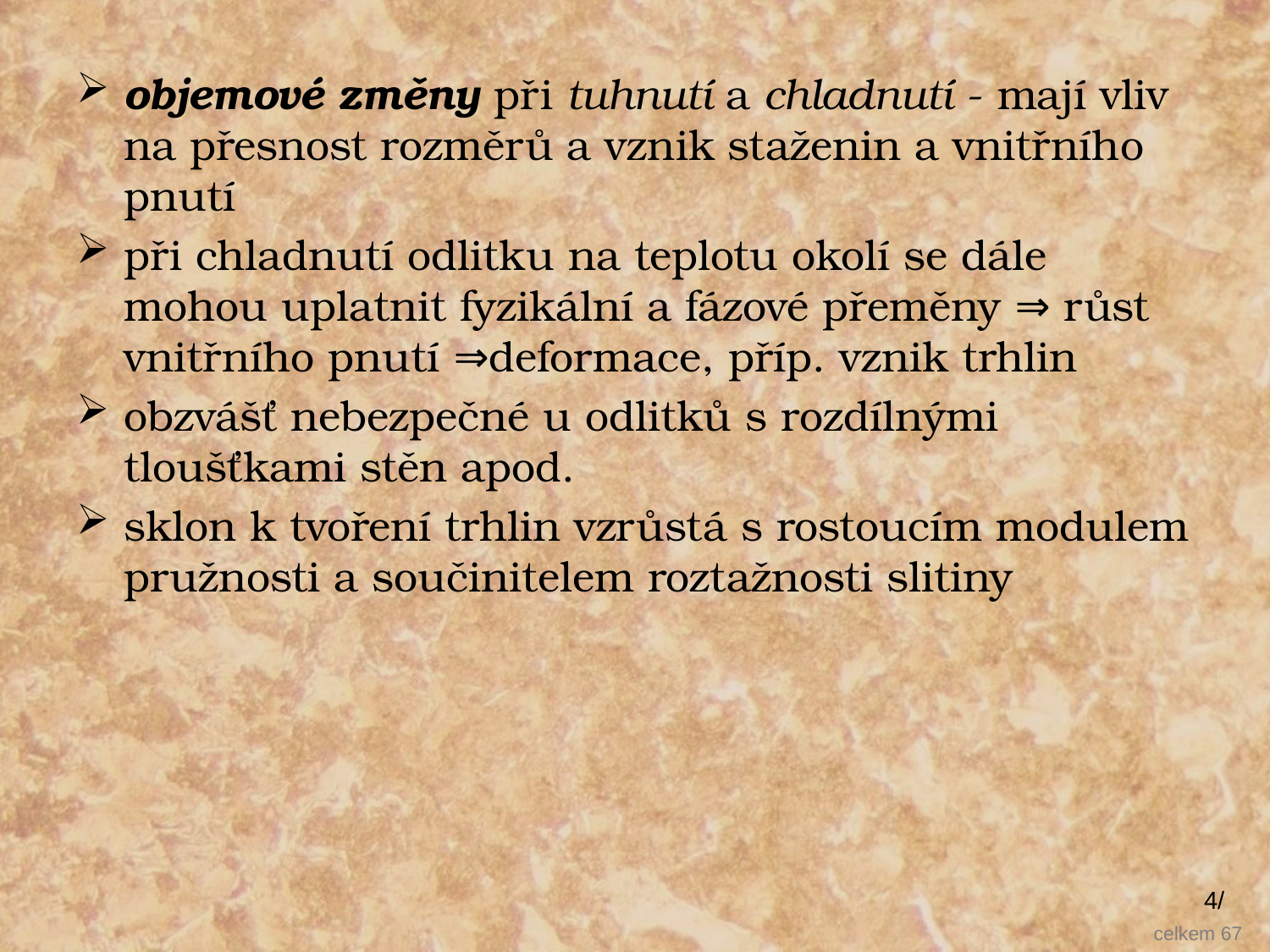

objemové změny při tuhnutí a chladnutí - mají vliv na přesnost rozměrů a vznik staženin a vnitřního pnutí
při chladnutí odlitku na teplotu okolí se dále mohou uplatnit fyzikální a fázové přeměny ⇒ růst vnitřního pnutí ⇒deformace, příp. vznik trhlin
obzvášť nebezpečné u odlitků s rozdílnými tloušťkami stěn apod.
sklon k tvoření trhlin vzrůstá s rostoucím modulem pružnosti a součinitelem roztažnosti slitiny
4/